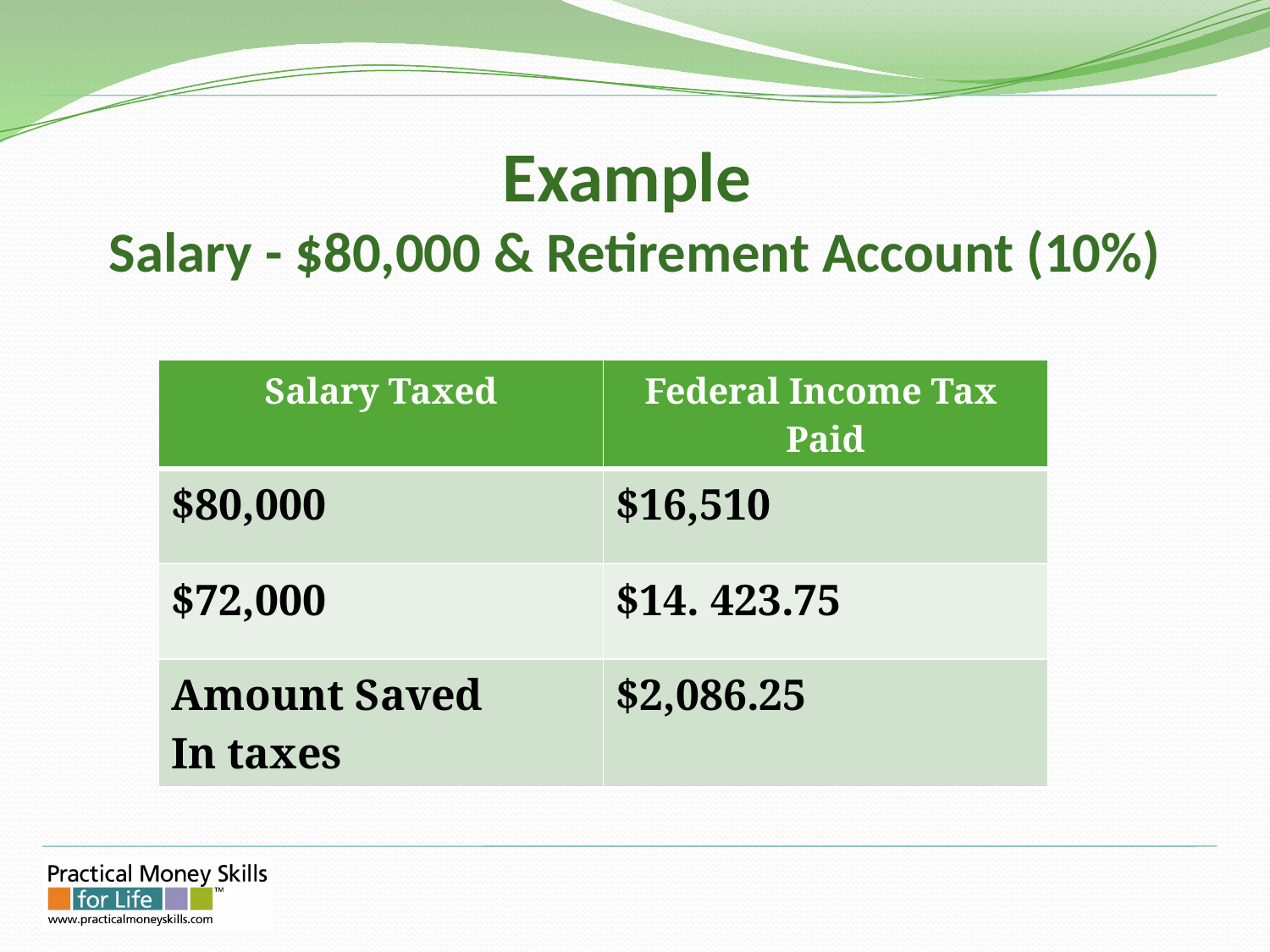

# Example Salary - $80,000 & Retirement Account (10%)

| Salary Taxed | Federal Income Tax Paid |
| --- | --- |
| $80,000 | $16,510 |
| $72,000 | $14. 423.75 |
| Amount Saved In taxes | $2,086.25 |